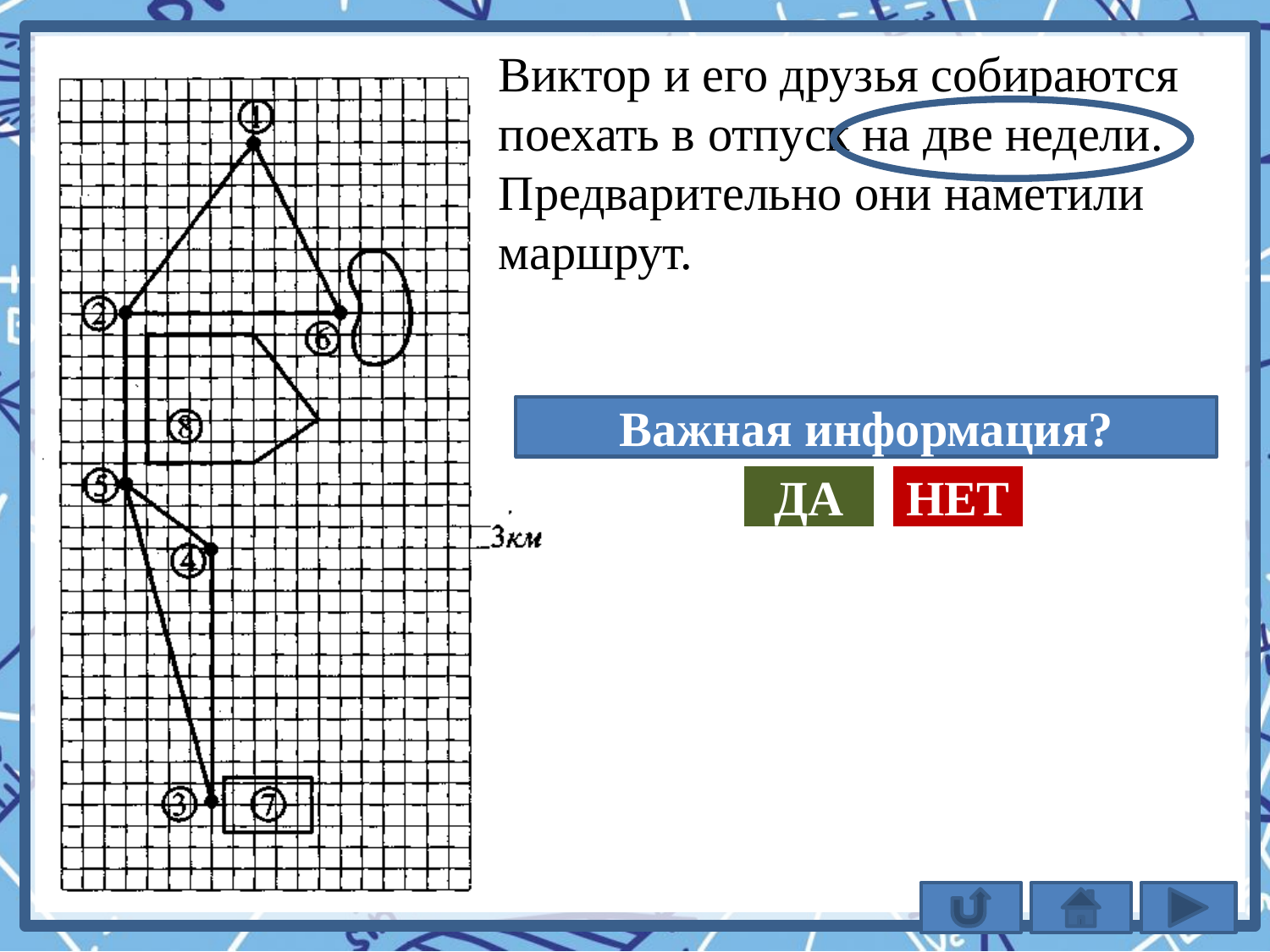

Виктор и его друзья собираются поехать в отпуск на две недели. Предварительно они наметили маршрут.

Важная информация?
ДА
НЕТ